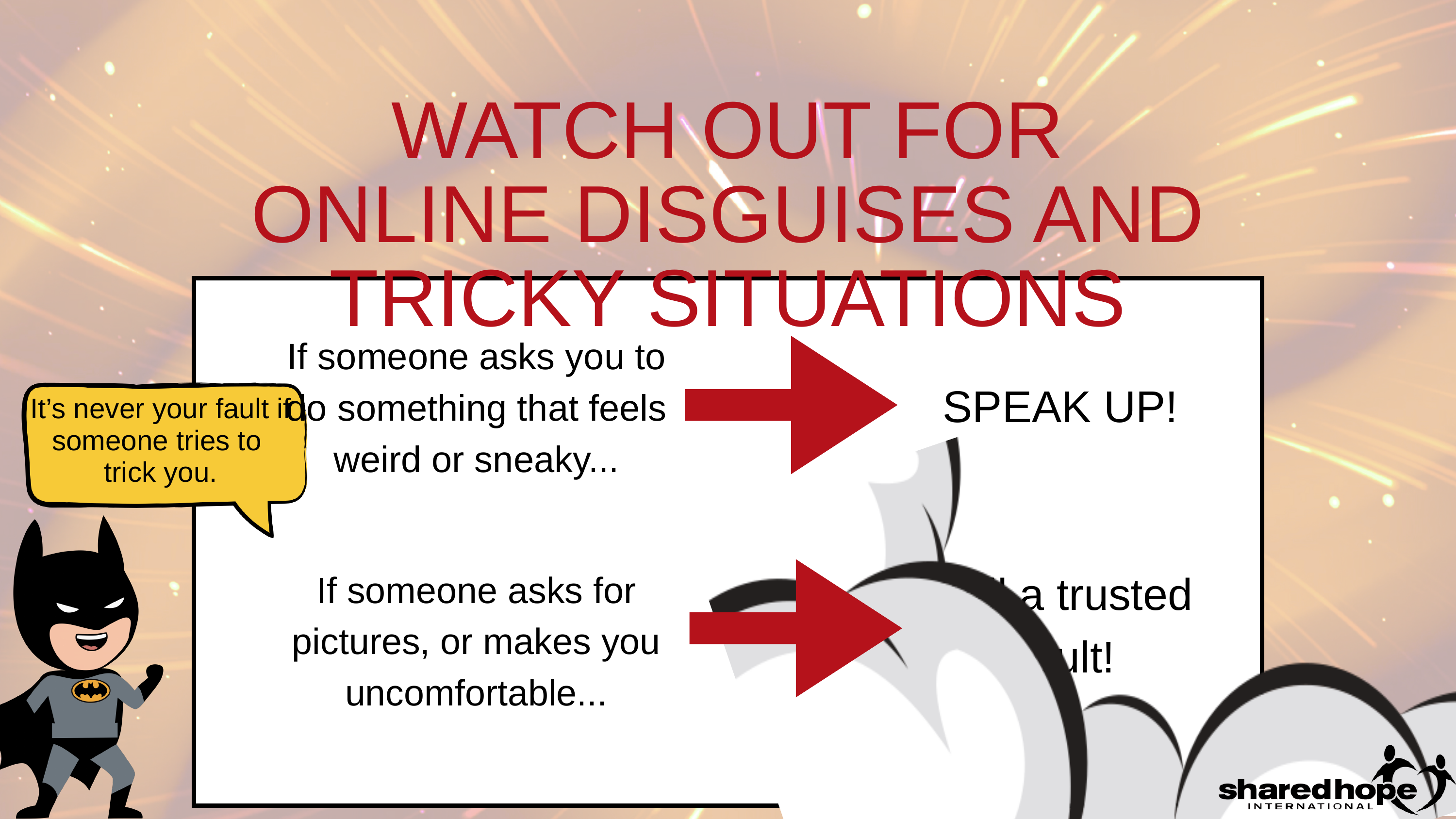

WATCH OUT FOR ONLINE DISGUISES AND TRICKY SITUATIONS

If someone asks you to do something that feels weird or sneaky...

SPEAK UP!

It’s never your fault if someone tries to
trick you.

 Tell a trusted adult!

If someone asks for pictures, or makes you uncomfortable...